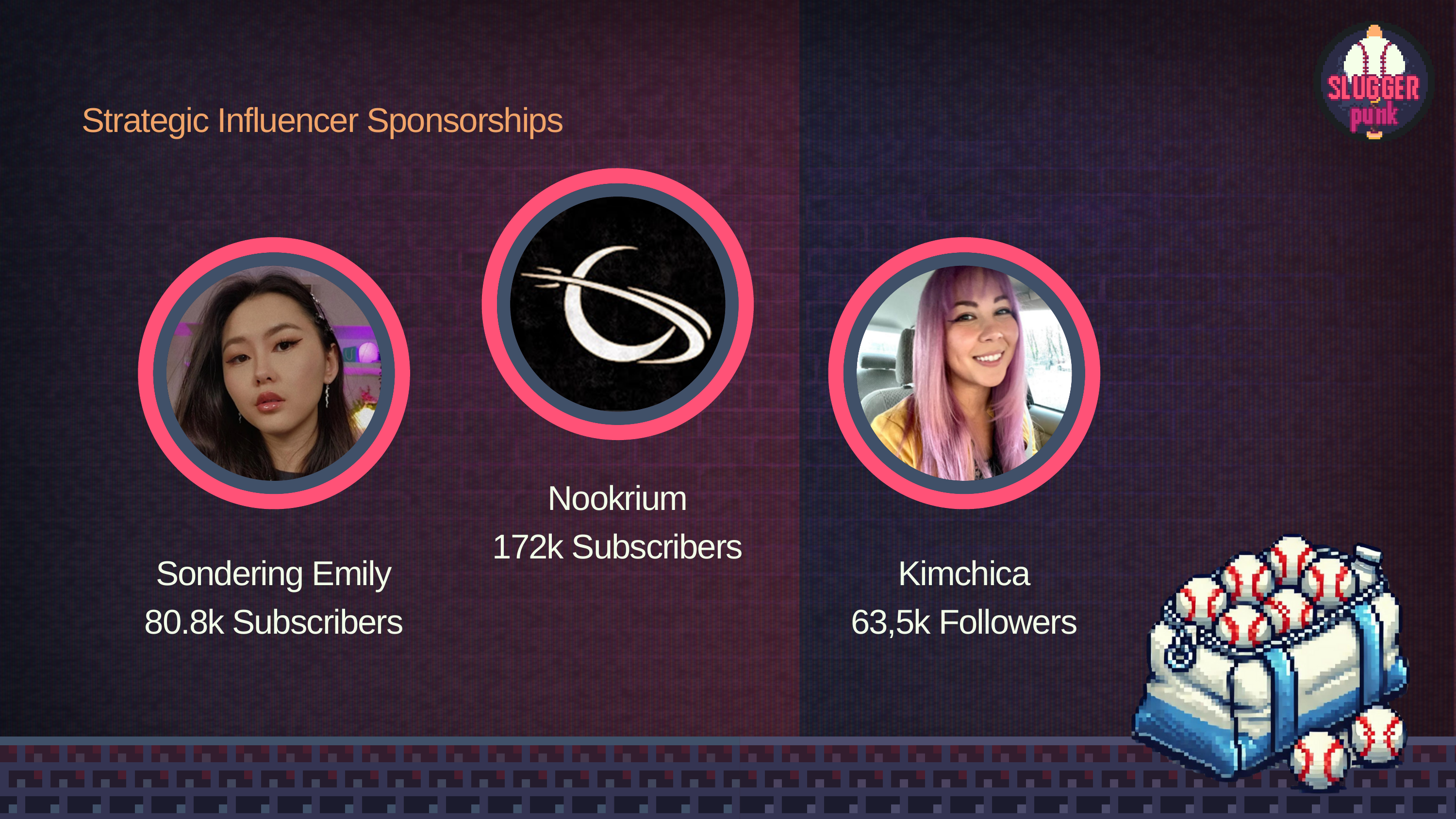

Strategic Influencer Sponsorships

Nookrium
172k Subscribers

Sondering Emily
80.8k Subscribers
Kimchica
63,5k Followers